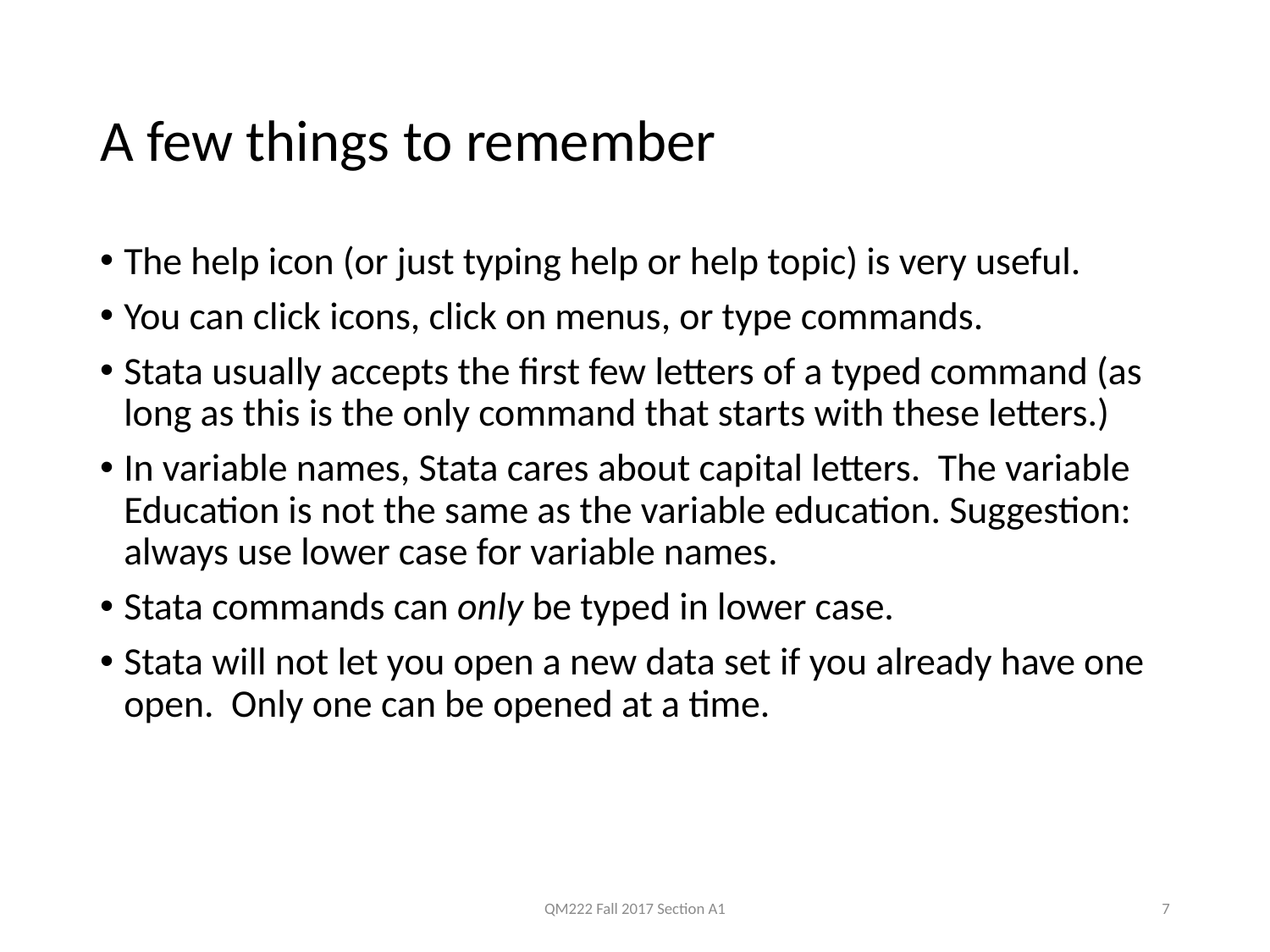

# A few things to remember
The help icon (or just typing help or help topic) is very useful.
You can click icons, click on menus, or type commands.
Stata usually accepts the first few letters of a typed command (as long as this is the only command that starts with these letters.)
In variable names, Stata cares about capital letters.  The variable Education is not the same as the variable education. Suggestion: always use lower case for variable names.
Stata commands can only be typed in lower case.
Stata will not let you open a new data set if you already have one open.  Only one can be opened at a time.

QM222 Fall 2017 Section A1
7